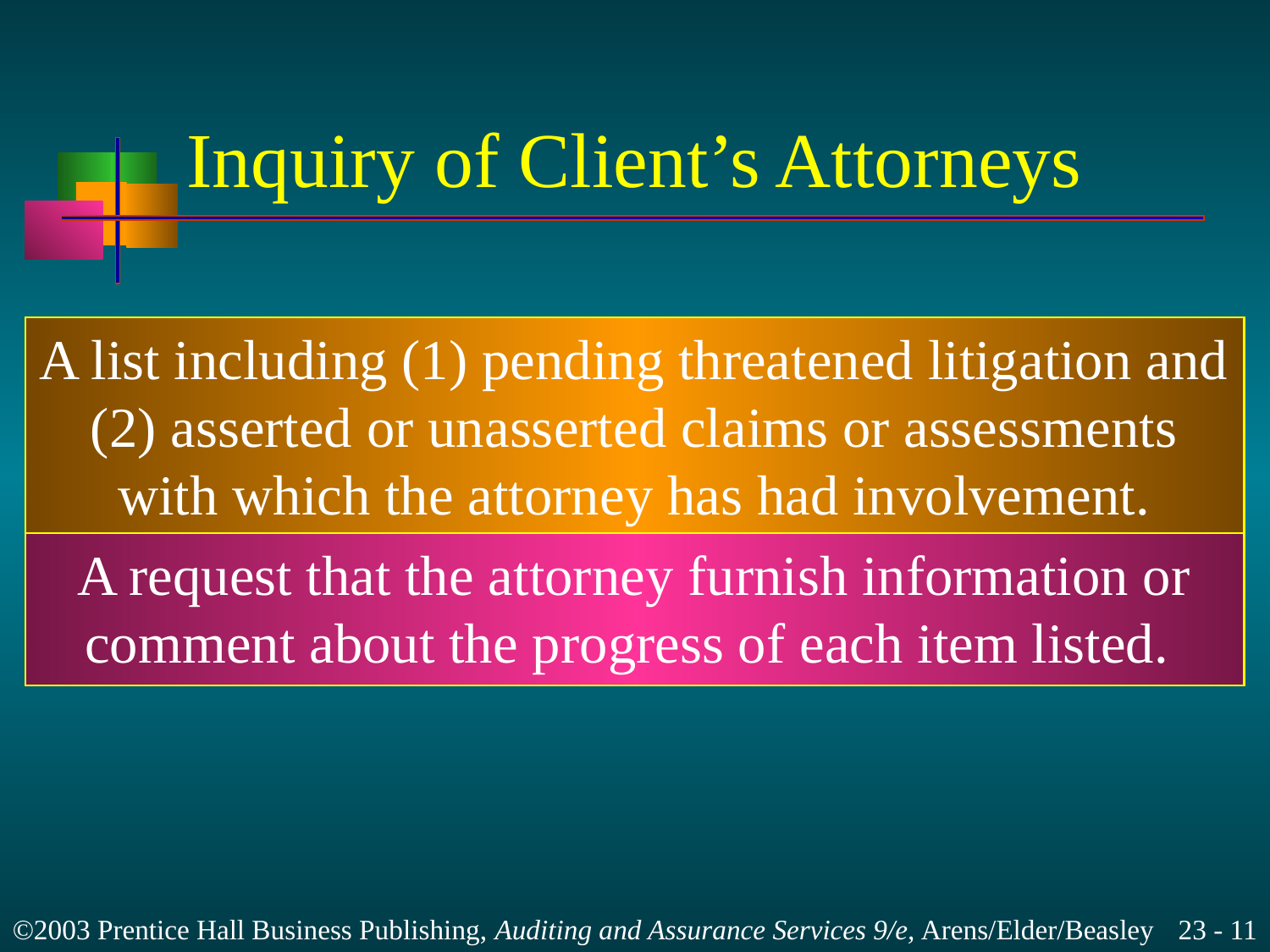

# Inquiry of Client’s Attorneys
A list including (1) pending threatened litigation and
(2) asserted or unasserted claims or assessments
with which the attorney has had involvement.
A request that the attorney furnish information or
comment about the progress of each item listed.